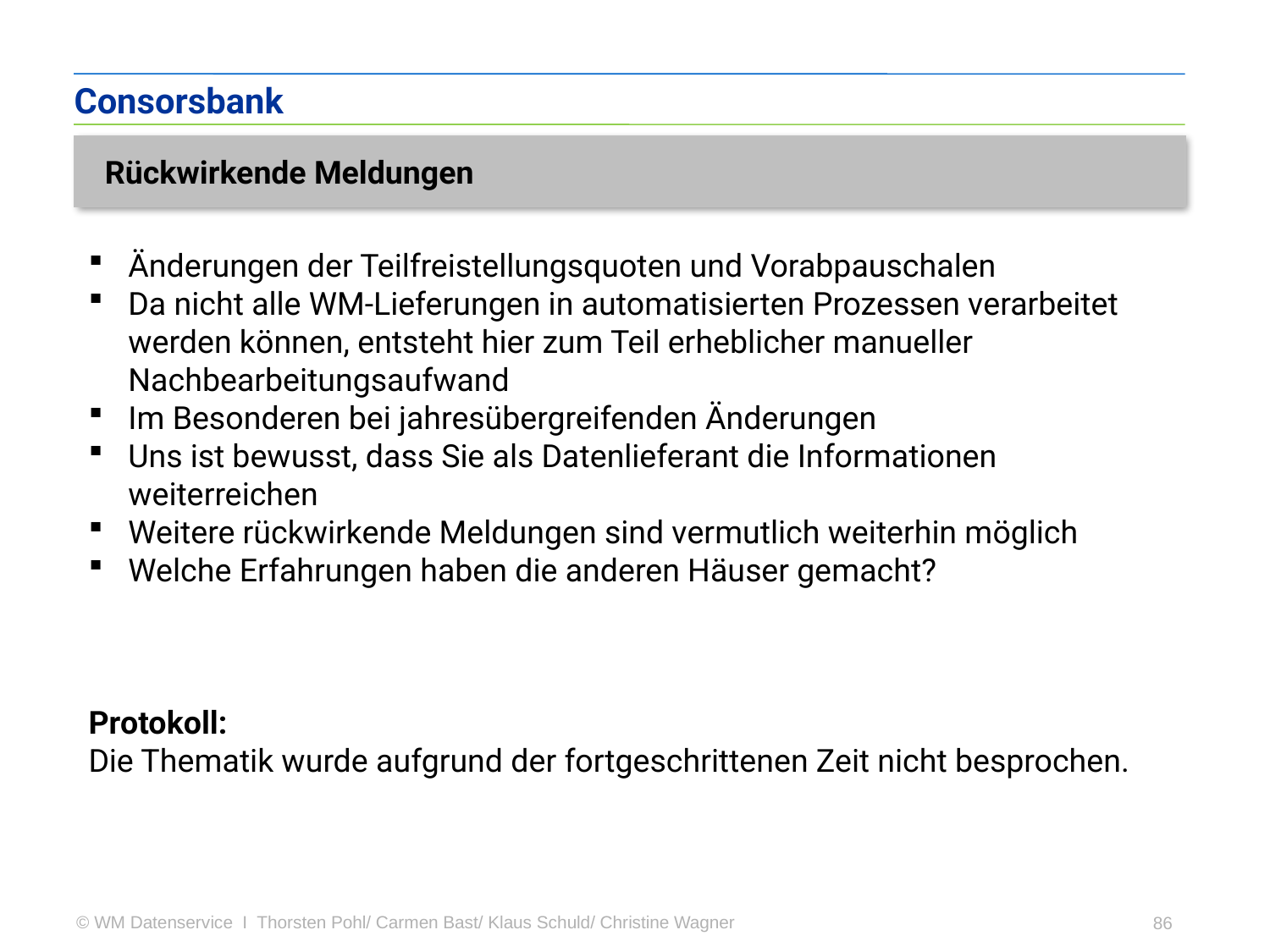

Consorsbank
Rückwirkende Meldungen
Änderungen der Teilfreistellungsquoten und Vorabpauschalen
Da nicht alle WM-Lieferungen in automatisierten Prozessen verarbeitet werden können, entsteht hier zum Teil erheblicher manueller Nachbearbeitungsaufwand
Im Besonderen bei jahresübergreifenden Änderungen
Uns ist bewusst, dass Sie als Datenlieferant die Informationen weiterreichen
Weitere rückwirkende Meldungen sind vermutlich weiterhin möglich
Welche Erfahrungen haben die anderen Häuser gemacht?

Protokoll:
Die Thematik wurde aufgrund der fortgeschrittenen Zeit nicht besprochen.

86